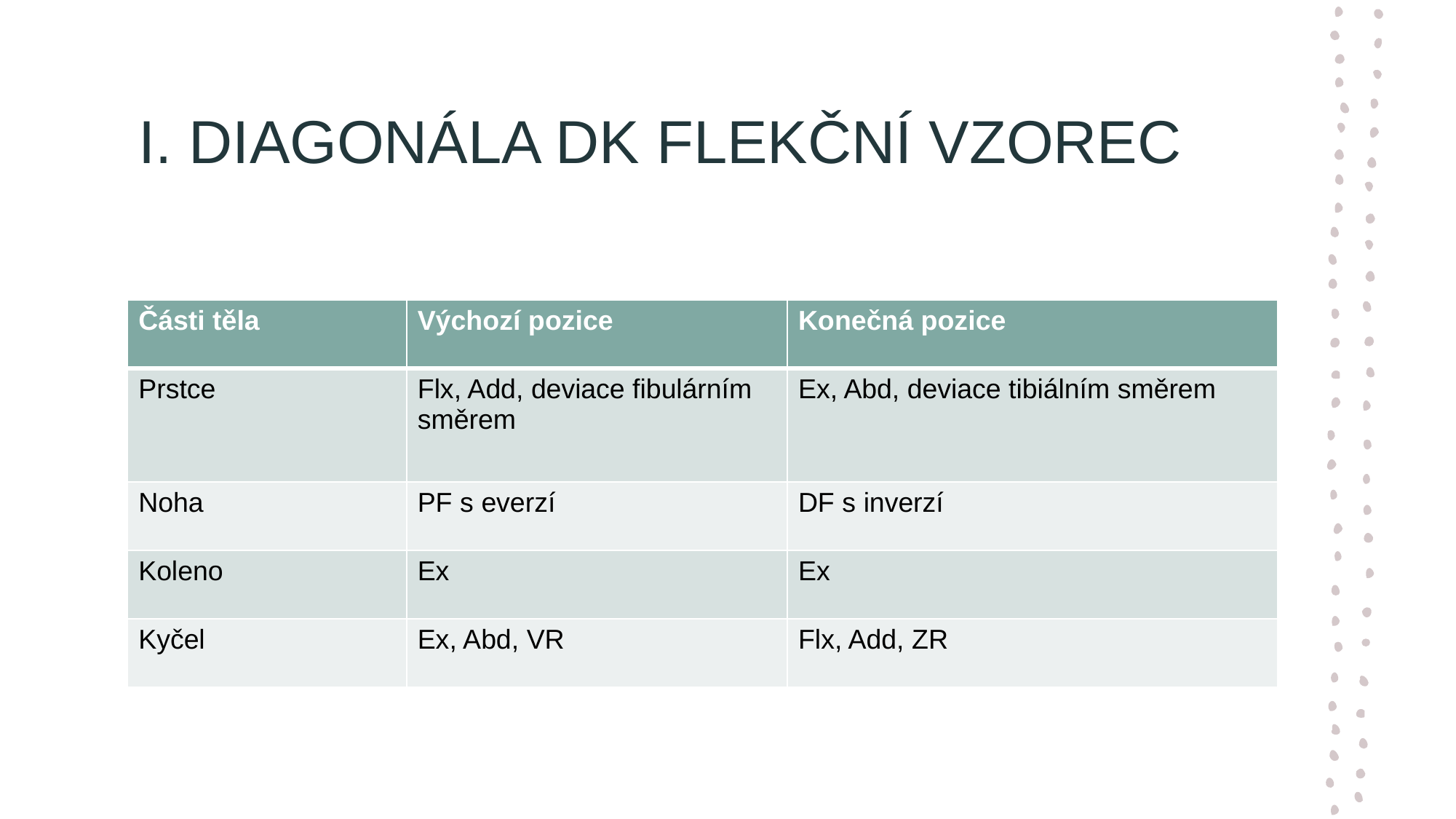

# I. DIAGONÁLA DK FLEKČNÍ VZOREC
| Části těla | Výchozí pozice | Konečná pozice |
| --- | --- | --- |
| Prstce | Flx, Add, deviace fibulárním směrem | Ex, Abd, deviace tibiálním směrem |
| Noha | PF s everzí | DF s inverzí |
| Koleno | Ex | Ex |
| Kyčel | Ex, Abd, VR | Flx, Add, ZR |